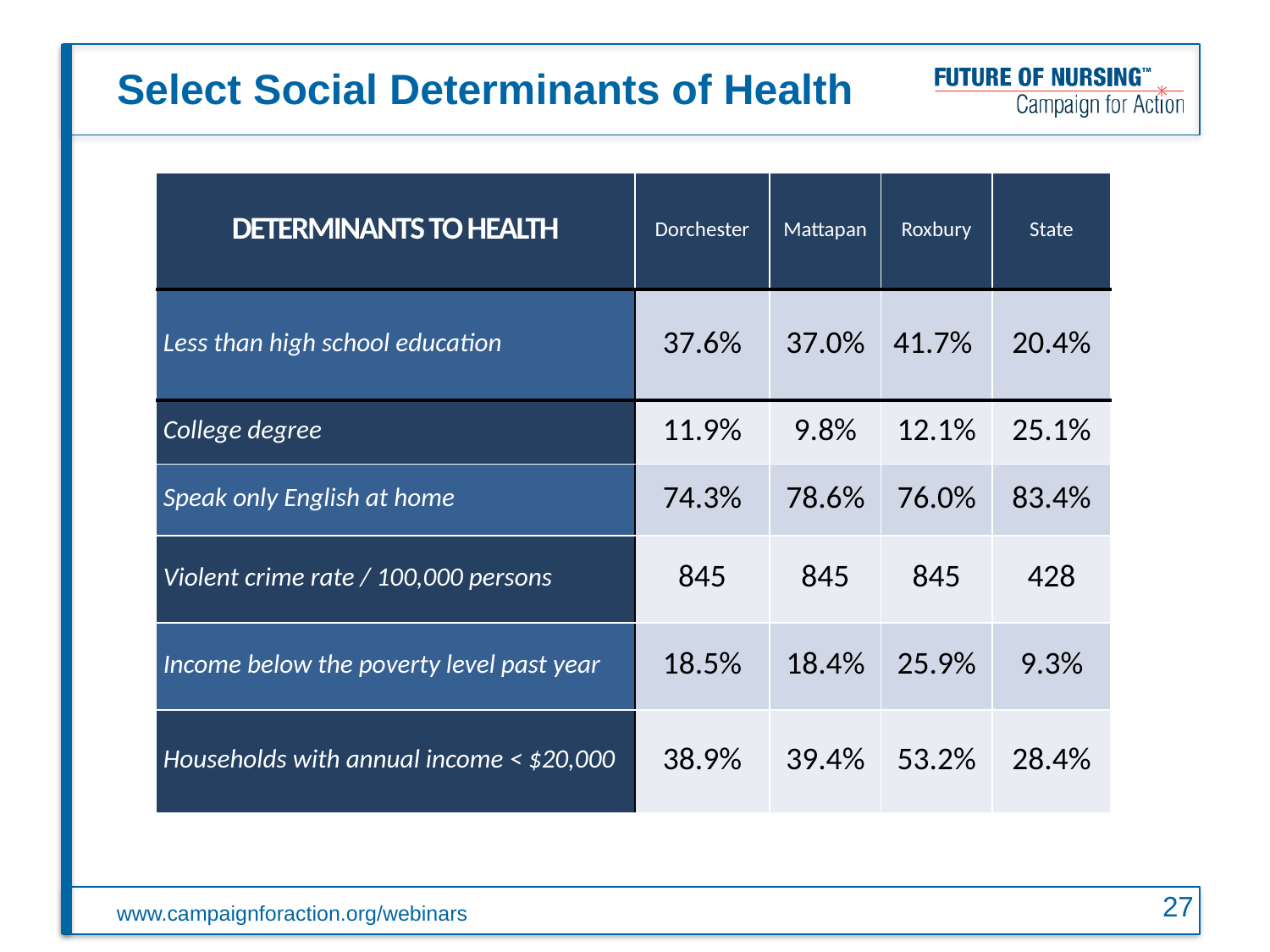

Select Social Determinants of Health
| DETERMINANTS TO HEALTH | Dorchester | Mattapan | Roxbury | State |
| --- | --- | --- | --- | --- |
| Less than high school education | 37.6% | 37.0% | 41.7% | 20.4% |
| College degree | 11.9% | 9.8% | 12.1% | 25.1% |
| Speak only English at home | 74.3% | 78.6% | 76.0% | 83.4% |
| Violent crime rate / 100,000 persons | 845 | 845 | 845 | 428 |
| Income below the poverty level past year | 18.5% | 18.4% | 25.9% | 9.3% |
| Households with annual income < $20,000 | 38.9% | 39.4% | 53.2% | 28.4% |
27